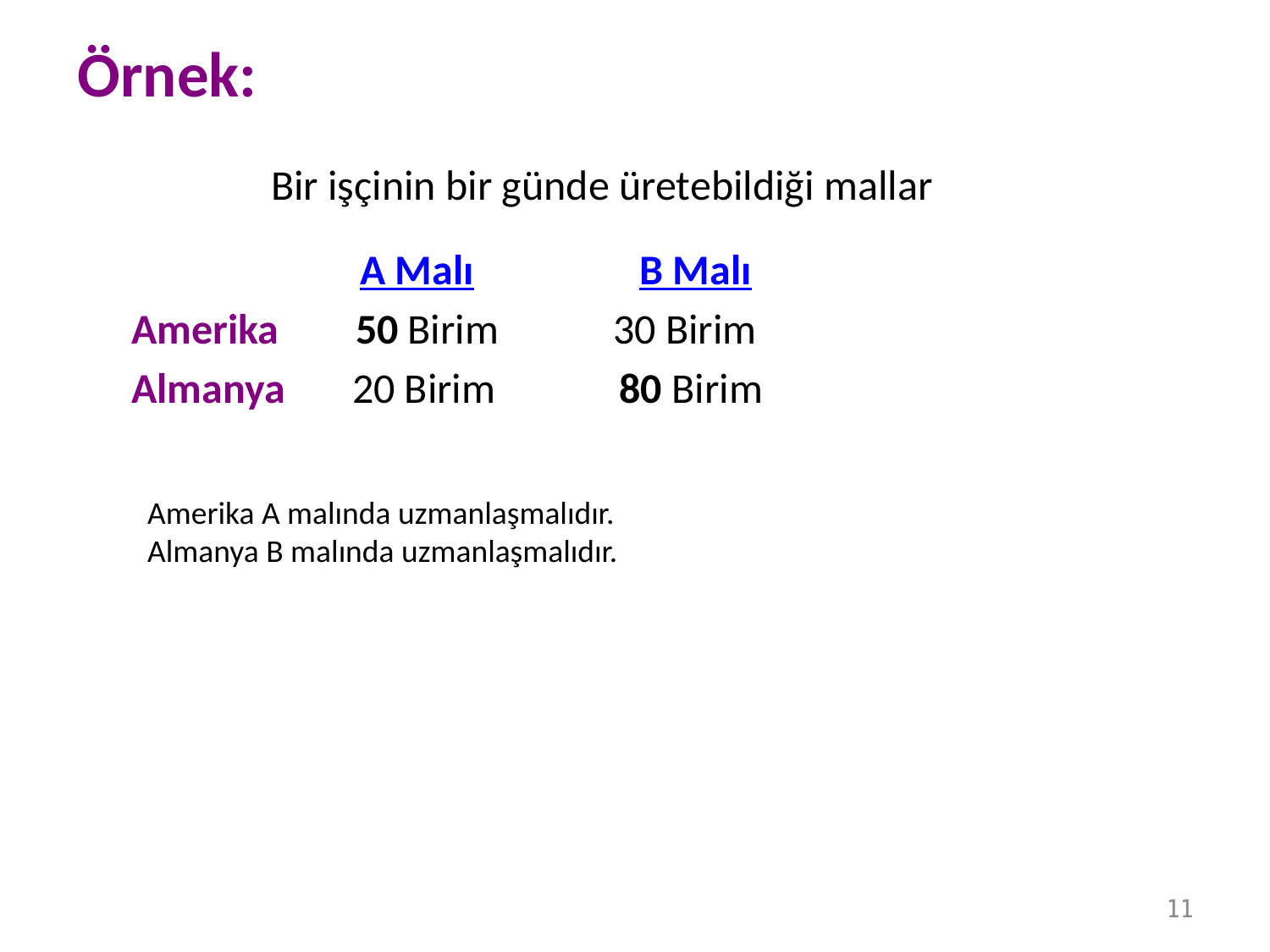

Örnek:
# Bir işçinin bir günde üretebildiği mallar
                              A Malı   	      B Malı
      Amerika        50 Birim            30 Birim
      Almanya       20 Birim             80 Birim
Amerika A malında uzmanlaşmalıdır.
Almanya B malında uzmanlaşmalıdır.
11